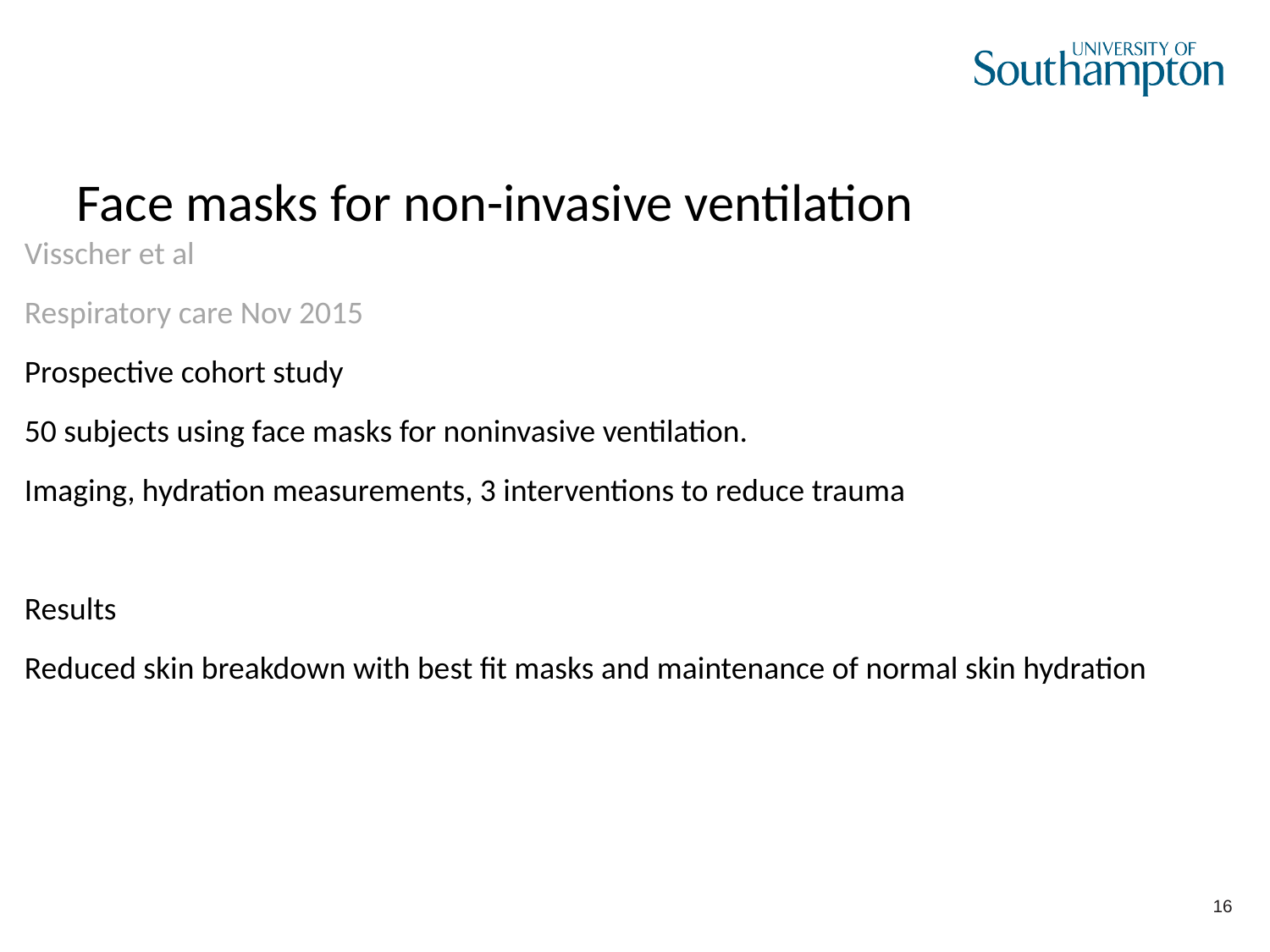

Face masks for non-invasive ventilation
Visscher et al
Respiratory care Nov 2015
Prospective cohort study
50 subjects using face masks for noninvasive ventilation.
Imaging, hydration measurements, 3 interventions to reduce trauma

Results
Reduced skin breakdown with best fit masks and maintenance of normal skin hydration